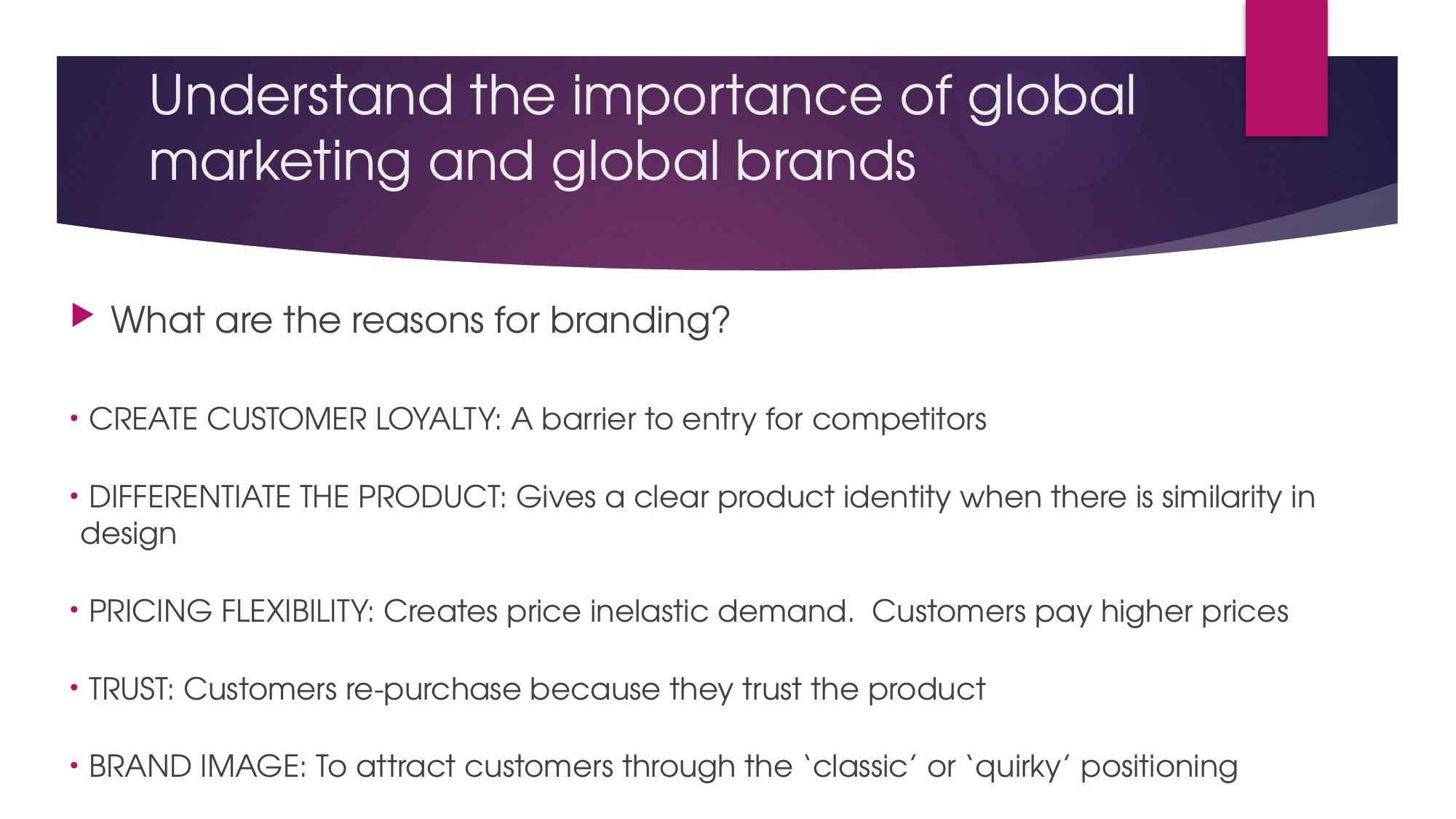

# Understand the importance of global marketing and global brands
What are the reasons for branding?

 CREATE CUSTOMER LOYALTY: A barrier to entry for competitors

 DIFFERENTIATE THE PRODUCT: Gives a clear product identity when there is similarity in design

 PRICING FLEXIBILITY: Creates price inelastic demand.  Customers pay higher prices

 TRUST: Customers re-purchase because they trust the product

 BRAND IMAGE: To attract customers through the ‘classic’ or ‘quirky’ positioning